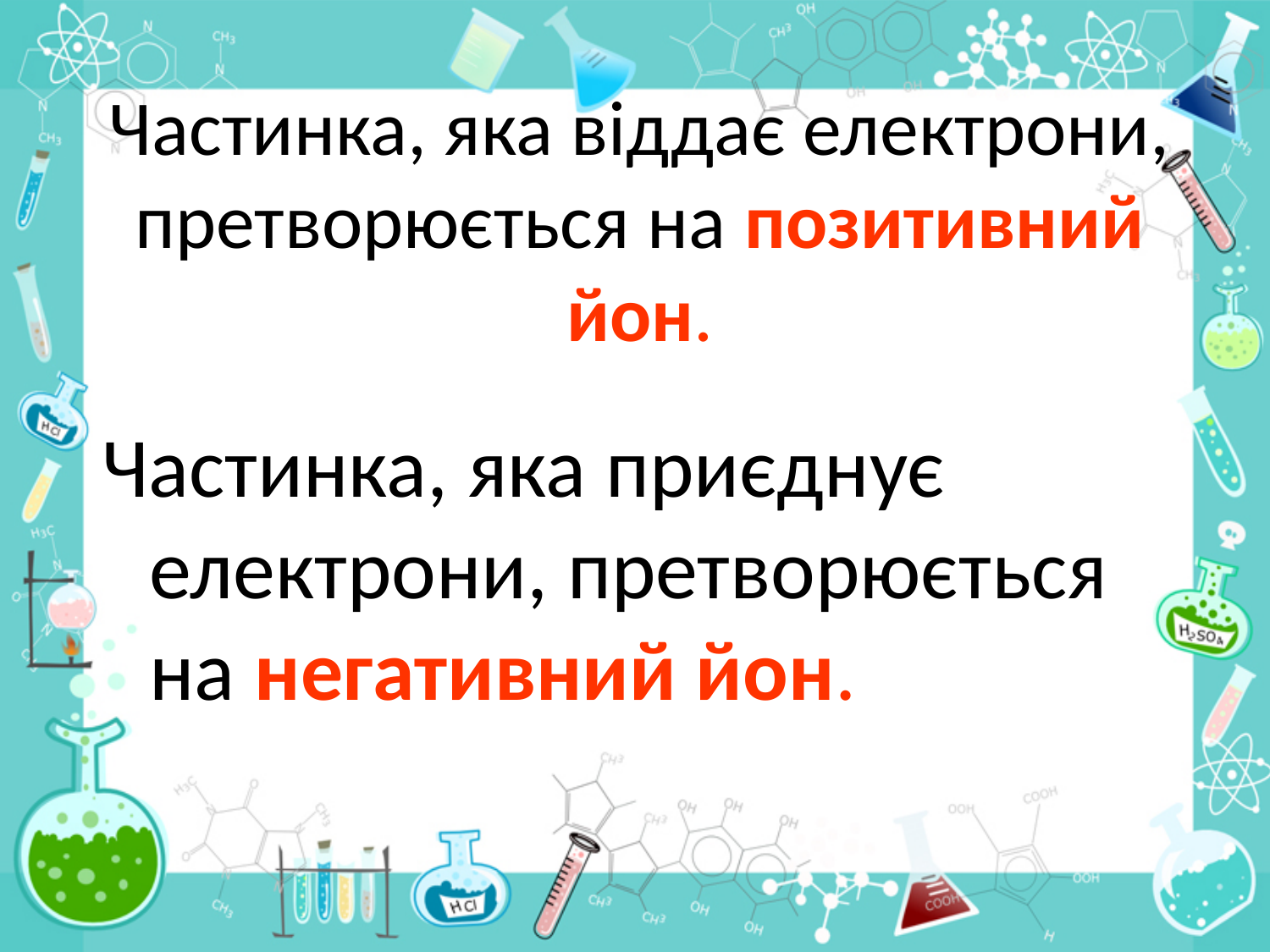

# Частинка, яка віддає електрони, претворюється на позитивний йон.
Частинка, яка приєднує електрони, претворюється на негативний йон.